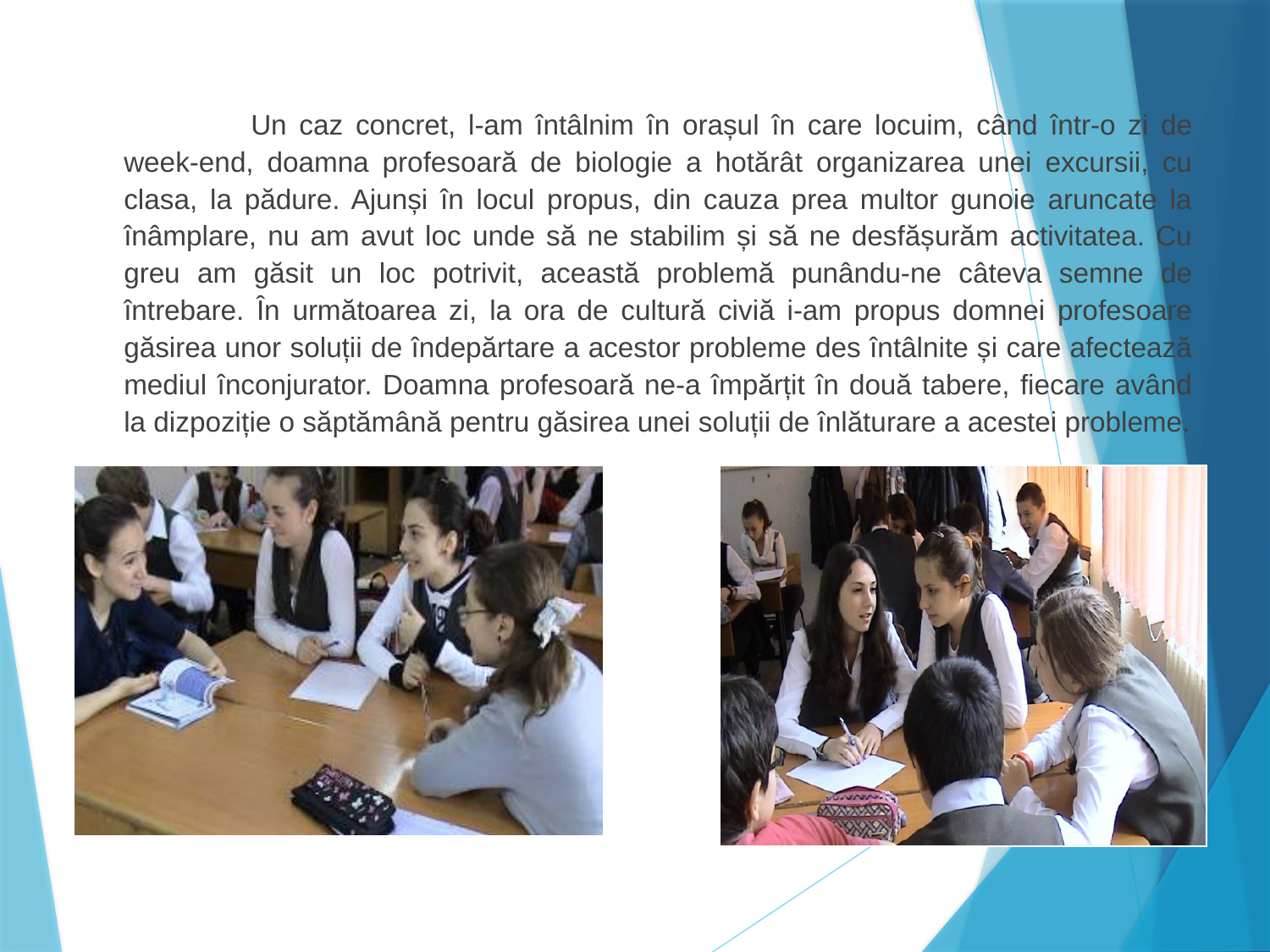

Un caz concret, l-am întâlnim în orașul în care locuim, când într-o zi de week-end, doamna profesoară de biologie a hotărât organizarea unei excursii, cu clasa, la pădure. Ajunși în locul propus, din cauza prea multor gunoie aruncate la înâmplare, nu am avut loc unde să ne stabilim și să ne desfășurăm activitatea. Cu greu am găsit un loc potrivit, această problemă punându-ne câteva semne de întrebare. În următoarea zi, la ora de cultură civiă i-am propus domnei profesoare găsirea unor soluții de îndepărtare a acestor probleme des întâlnite și care afectează mediul înconjurator. Doamna profesoară ne-a împărțit în două tabere, fiecare având la dizpoziție o săptămână pentru găsirea unei soluții de înlăturare a acestei probleme.